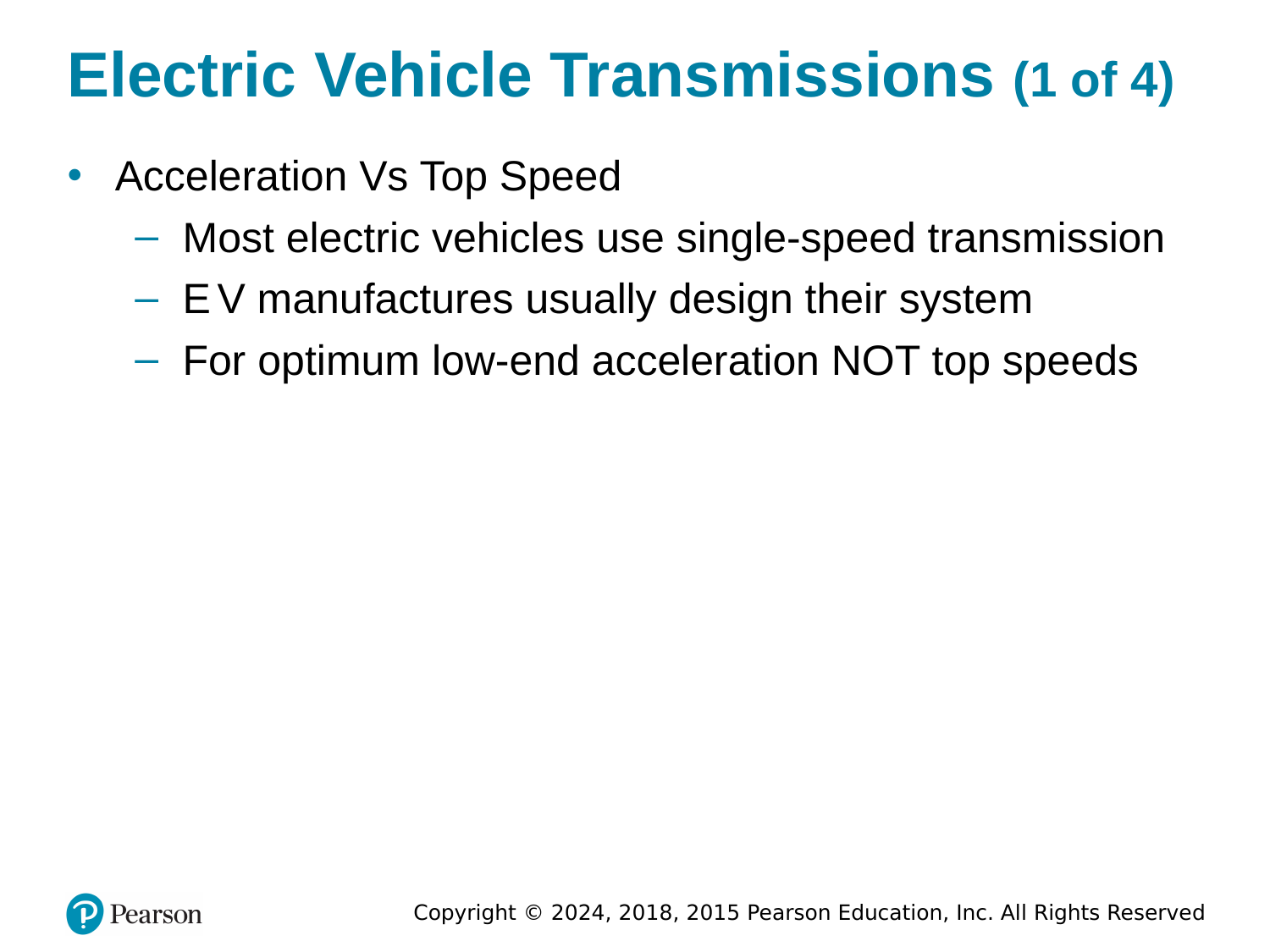

# Electric Vehicle Transmissions (1 of 4)
Acceleration Vs Top Speed
Most electric vehicles use single-speed transmission
E V manufactures usually design their system
For optimum low-end acceleration NOT top speeds